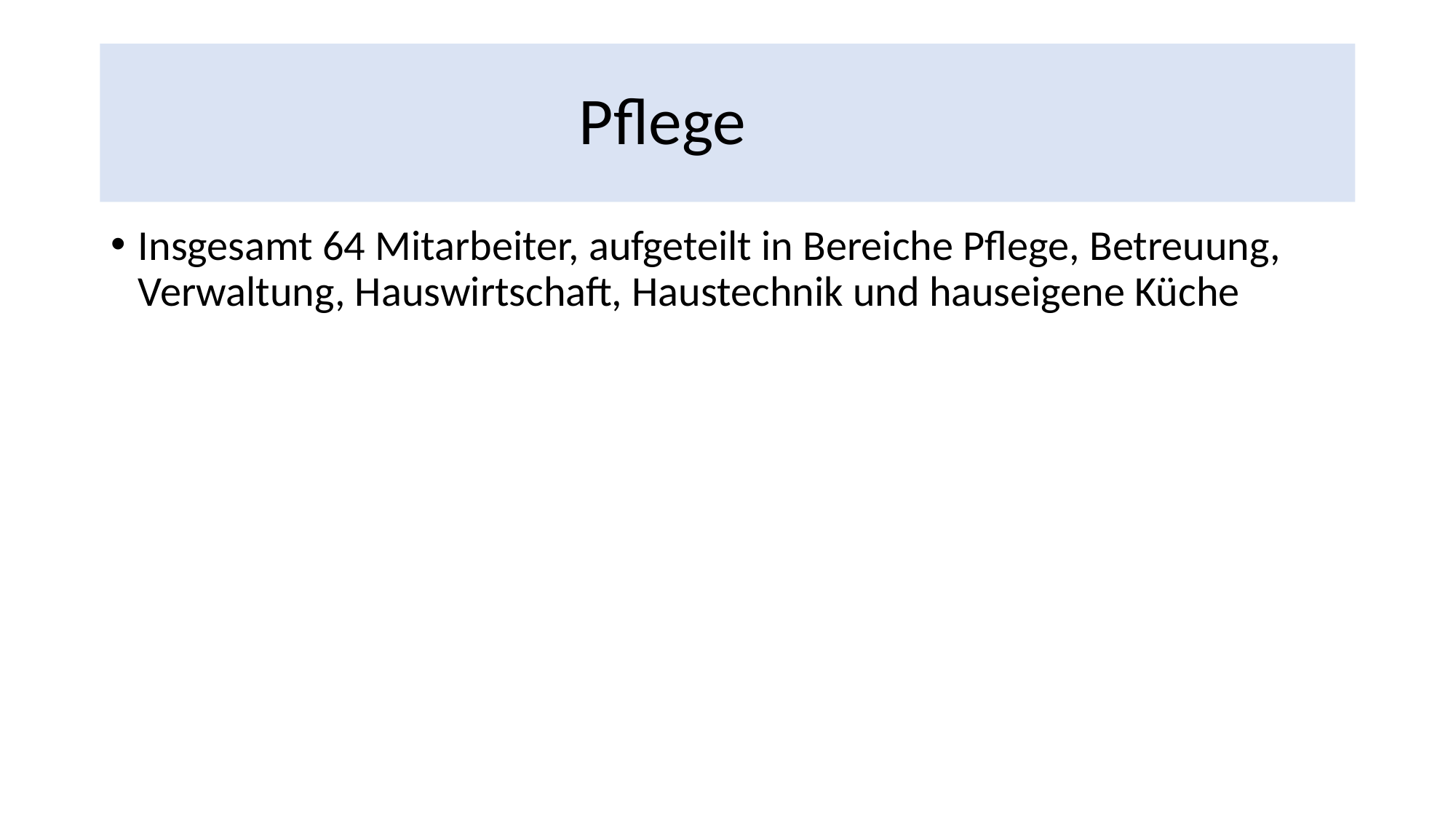

# Pflege
Insgesamt 64 Mitarbeiter, aufgeteilt in Bereiche Pflege, Betreuung, Verwaltung, Hauswirtschaft, Haustechnik und hauseigene Küche